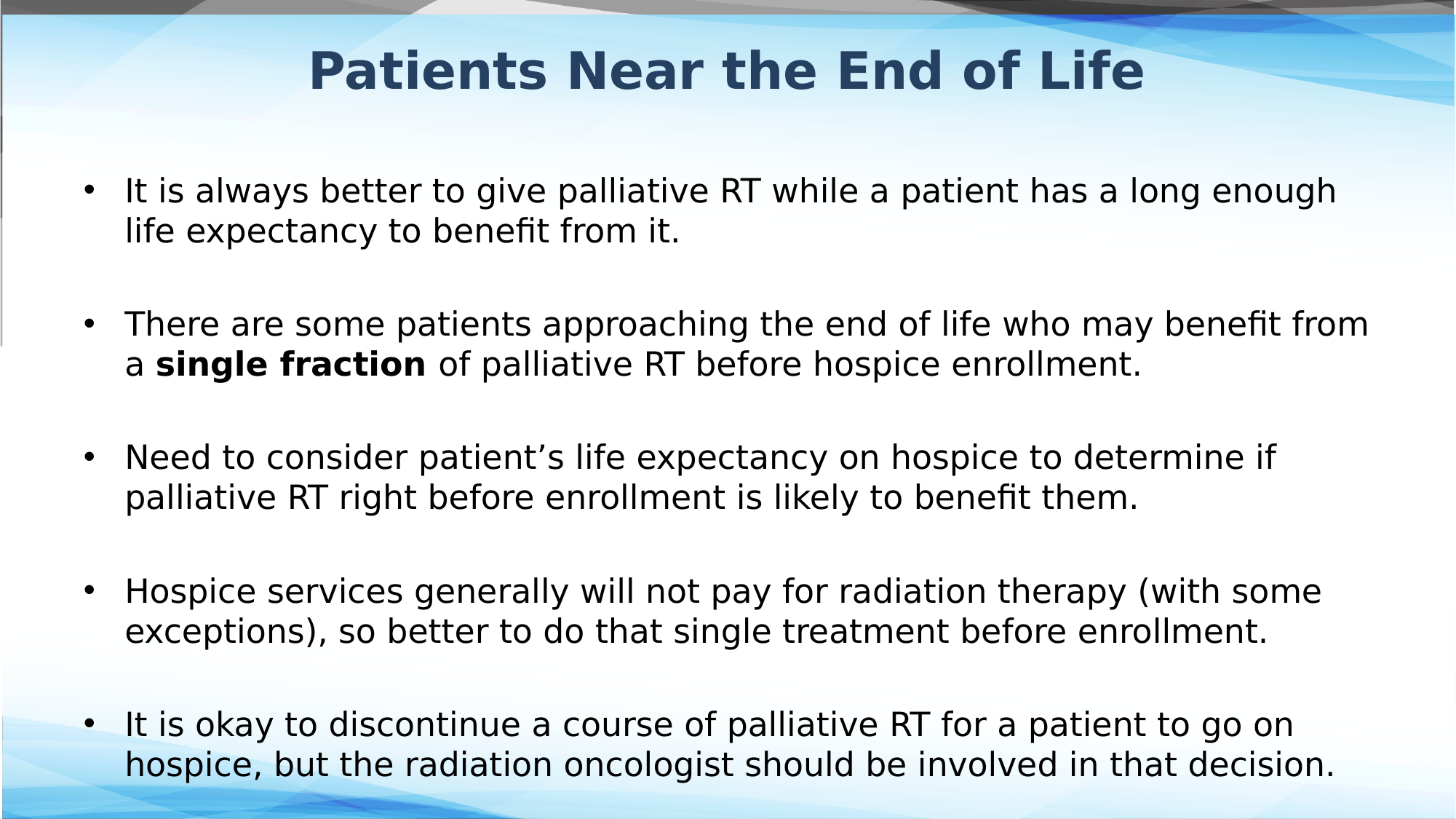

# Patients Near the End of Life
It is always better to give palliative RT while a patient has a long enough life expectancy to benefit from it.

There are some patients approaching the end of life who may benefit from a single fraction of palliative RT before hospice enrollment.

Need to consider patient’s life expectancy on hospice to determine if palliative RT right before enrollment is likely to benefit them.

Hospice services generally will not pay for radiation therapy (with some exceptions), so better to do that single treatment before enrollment.

It is okay to discontinue a course of palliative RT for a patient to go on hospice, but the radiation oncologist should be involved in that decision.